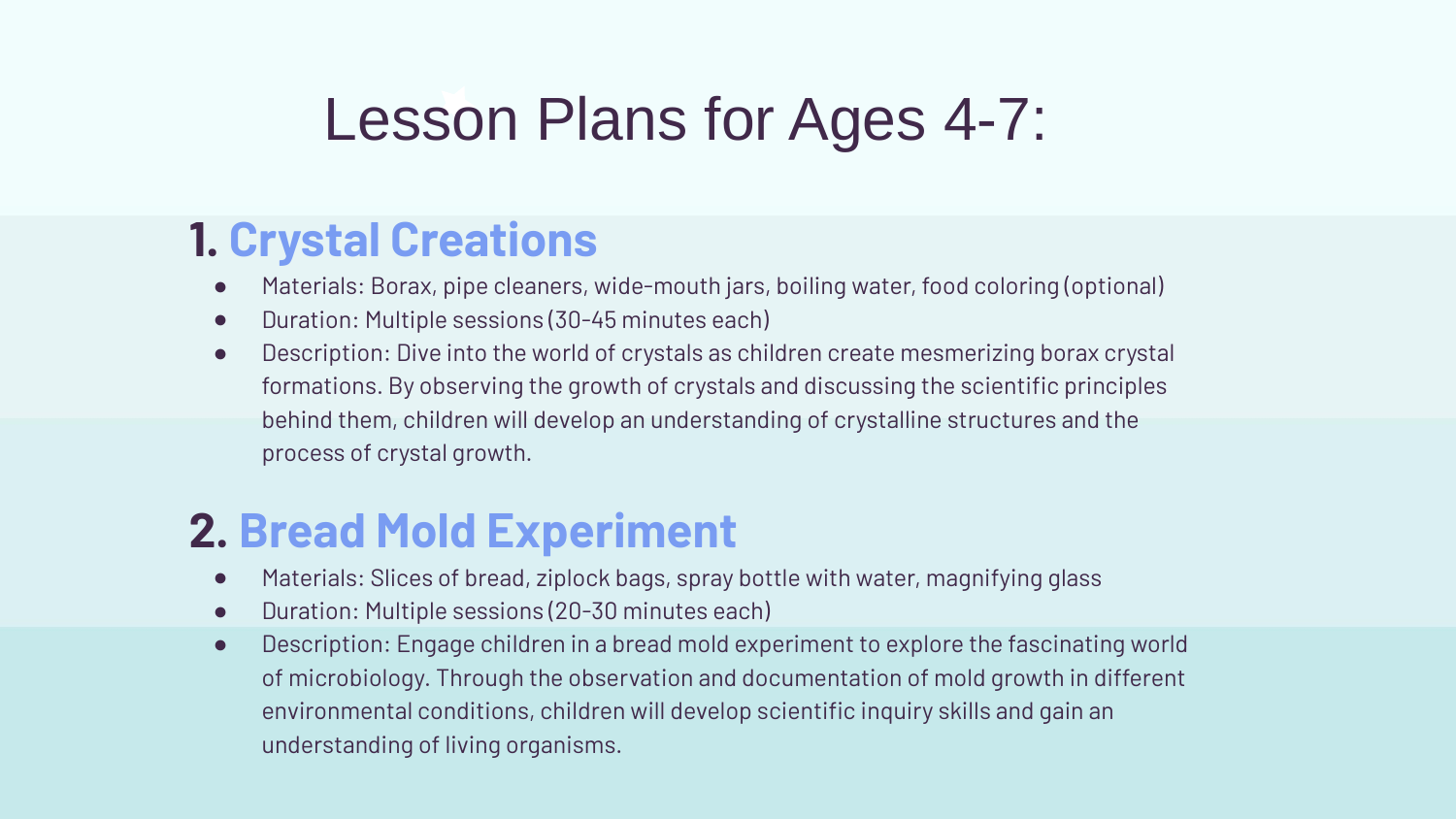

# Lesson Plans for Ages 4-7:
1. Crystal Creations
Materials: Borax, pipe cleaners, wide-mouth jars, boiling water, food coloring (optional)
Duration: Multiple sessions (30-45 minutes each)
Description: Dive into the world of crystals as children create mesmerizing borax crystal formations. By observing the growth of crystals and discussing the scientific principles behind them, children will develop an understanding of crystalline structures and the process of crystal growth.
2. Bread Mold Experiment
Materials: Slices of bread, ziplock bags, spray bottle with water, magnifying glass
Duration: Multiple sessions (20-30 minutes each)
Description: Engage children in a bread mold experiment to explore the fascinating world of microbiology. Through the observation and documentation of mold growth in different environmental conditions, children will develop scientific inquiry skills and gain an understanding of living organisms.